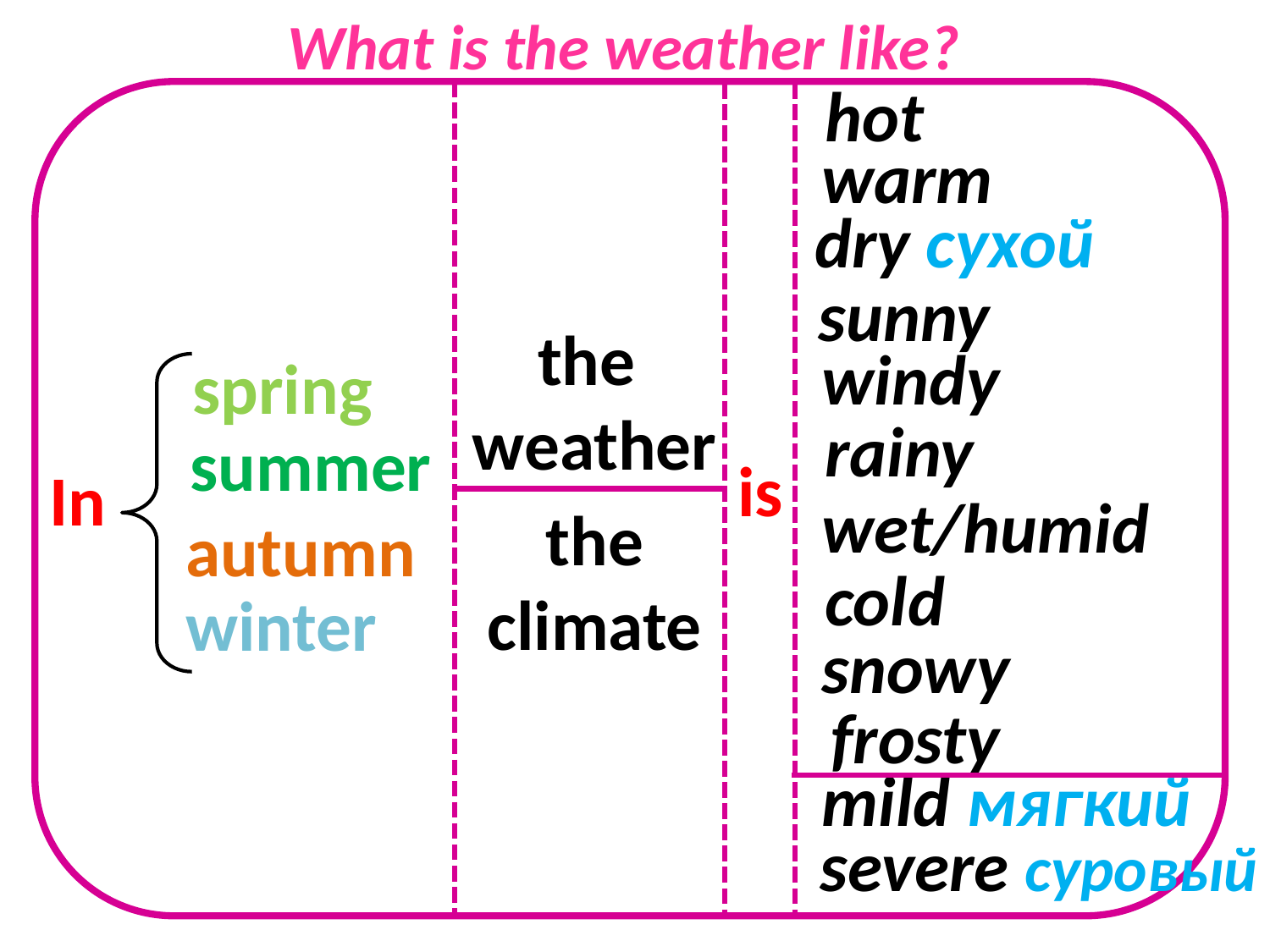

What is the weather like?
hot

warm
dry сухой
sunny
the
weather
windy
spring

rainy
summer
is
In
wet/humid
the climate
autumn
cold
winter
snowy
frosty
mild мягкий
severe суровый